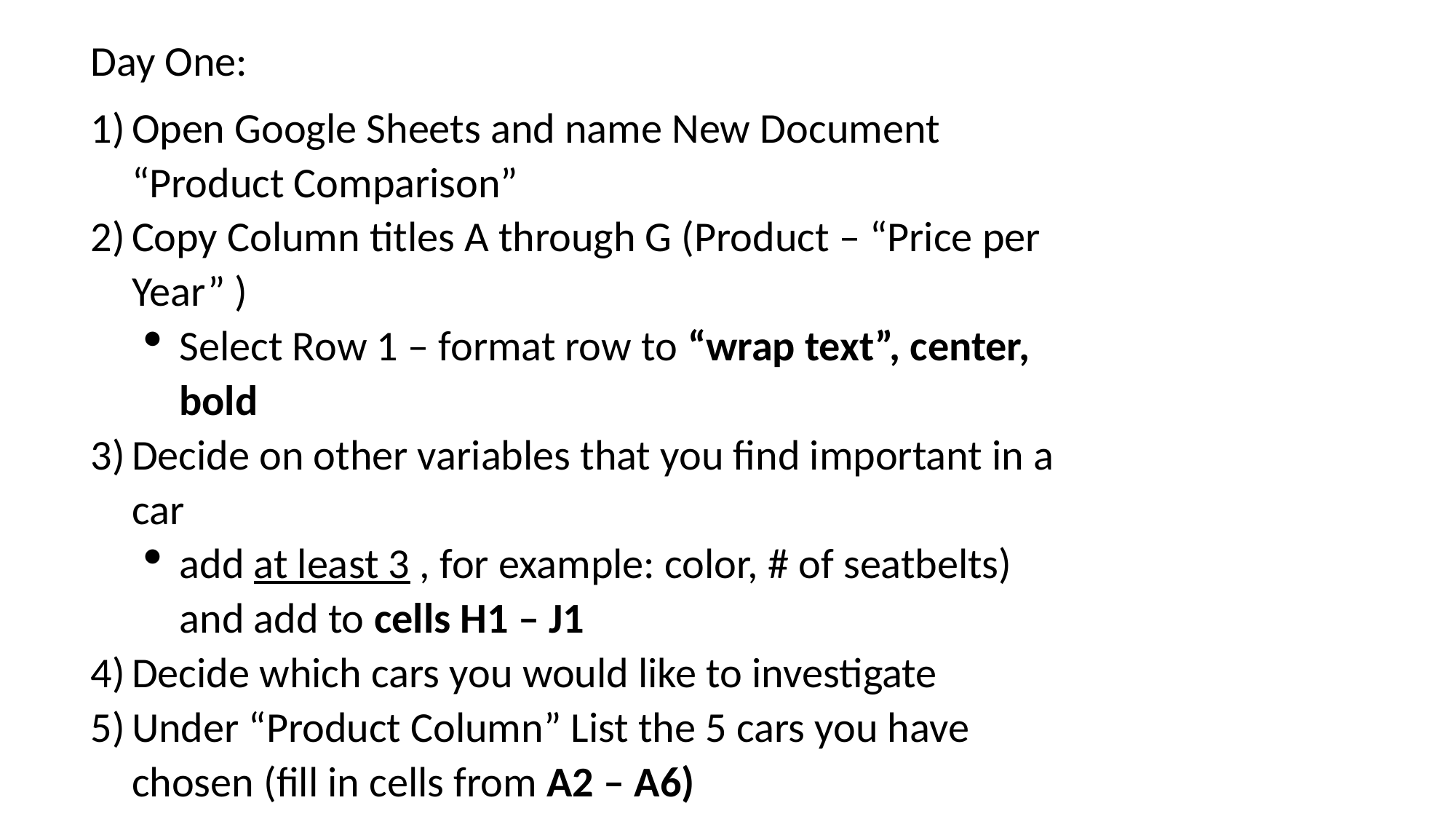

Day One:
Open Google Sheets and name New Document “Product Comparison”
Copy Column titles A through G (Product – “Price per Year” )
Select Row 1 – format row to “wrap text”, center, bold
Decide on other variables that you find important in a car
add at least 3 , for example: color, # of seatbelts) and add to cells H1 – J1
Decide which cars you would like to investigate
Under “Product Column” List the 5 cars you have chosen (fill in cells from A2 – A6)